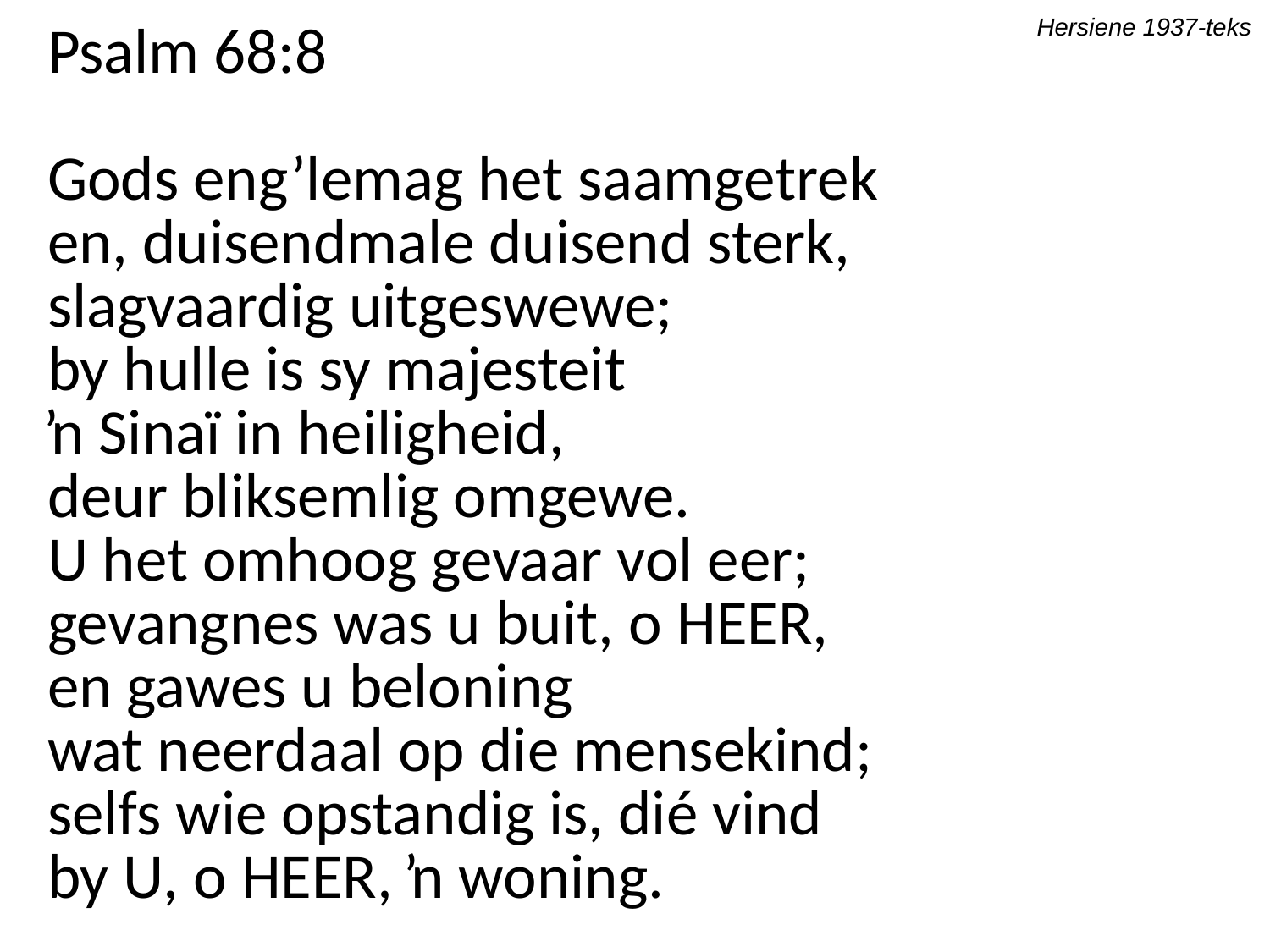

Hersiene 1937-teks
Psalm 68:8

Gods eng’lemag het saamgetrek
en, duisendmale duisend sterk,
slagvaardig uitgeswewe;
by hulle is sy majesteit
ŉ Sinaï in heiligheid,
deur bliksemlig omgewe.
U het omhoog gevaar vol eer;
gevangnes was u buit, o Heer,
en gawes u beloning
wat neerdaal op die mensekind;
selfs wie opstandig is, dié vind
by U, o Heer, ŉ woning.